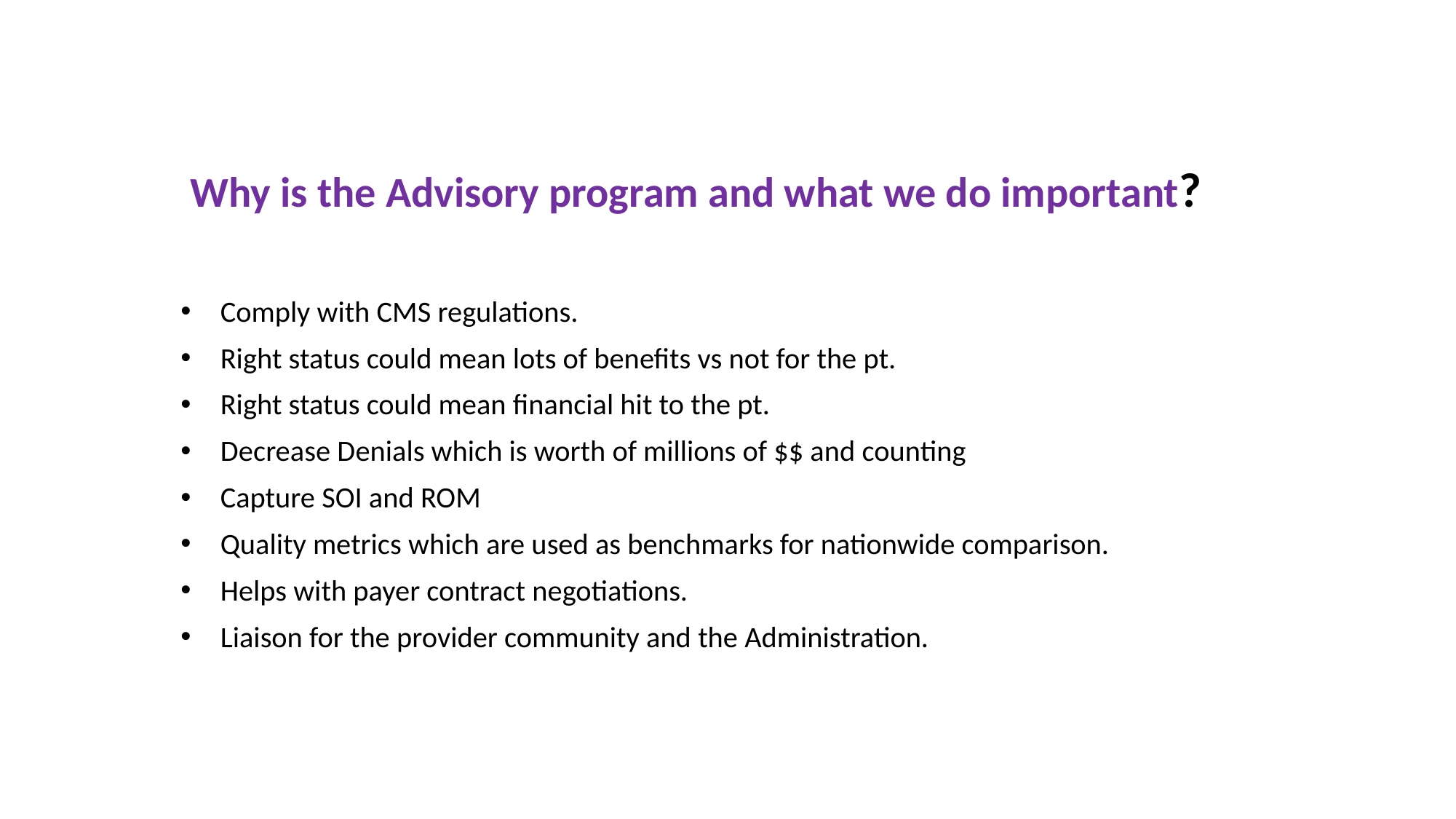

# Why is the Advisory program and what we do important?
Comply with CMS regulations.
Right status could mean lots of benefits vs not for the pt.
Right status could mean financial hit to the pt.
Decrease Denials which is worth of millions of $$ and counting
Capture SOI and ROM
Quality metrics which are used as benchmarks for nationwide comparison.
Helps with payer contract negotiations.
Liaison for the provider community and the Administration.